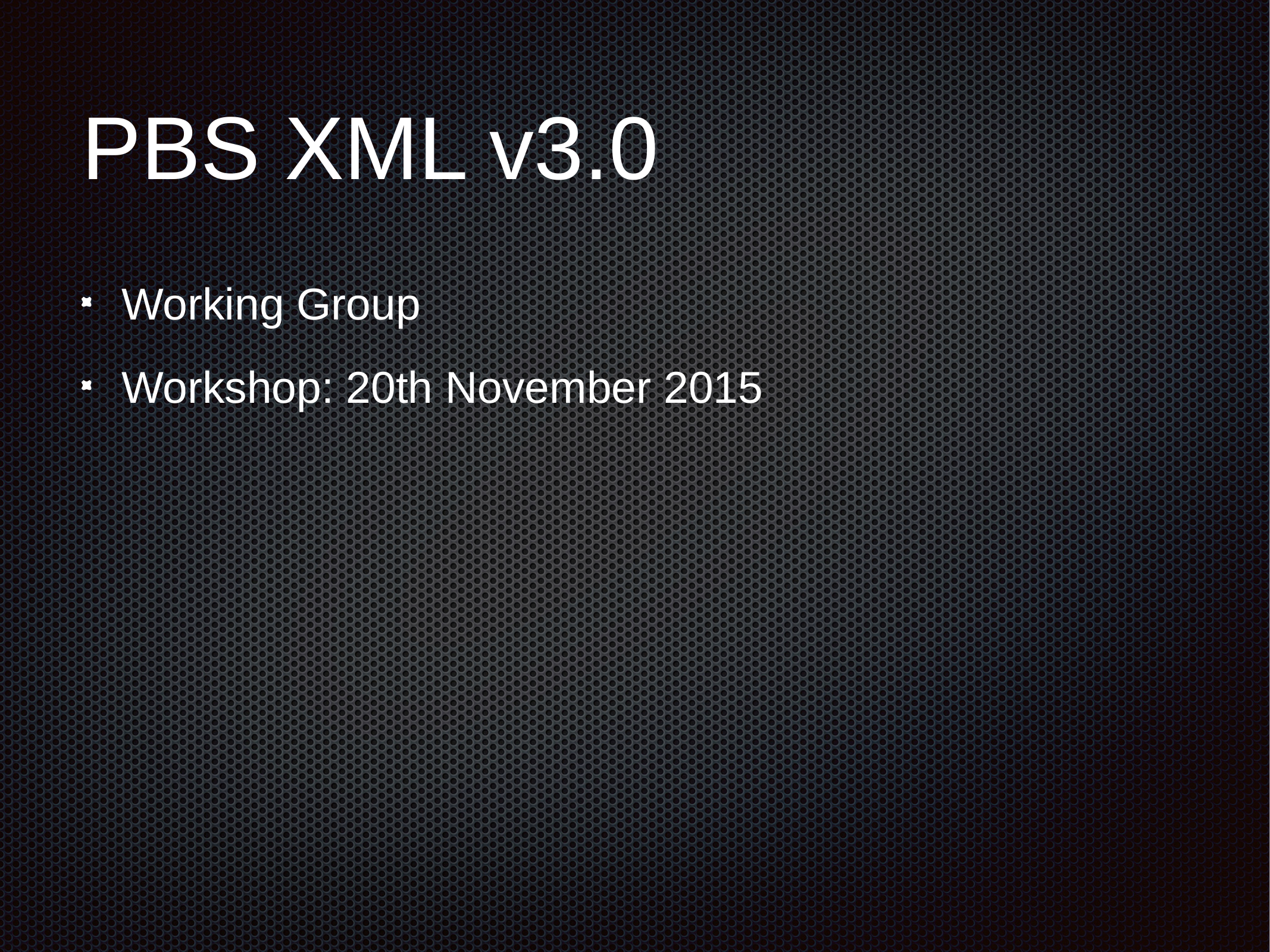

# PBS XML v3.0
Working Group
Workshop: 20th November 2015